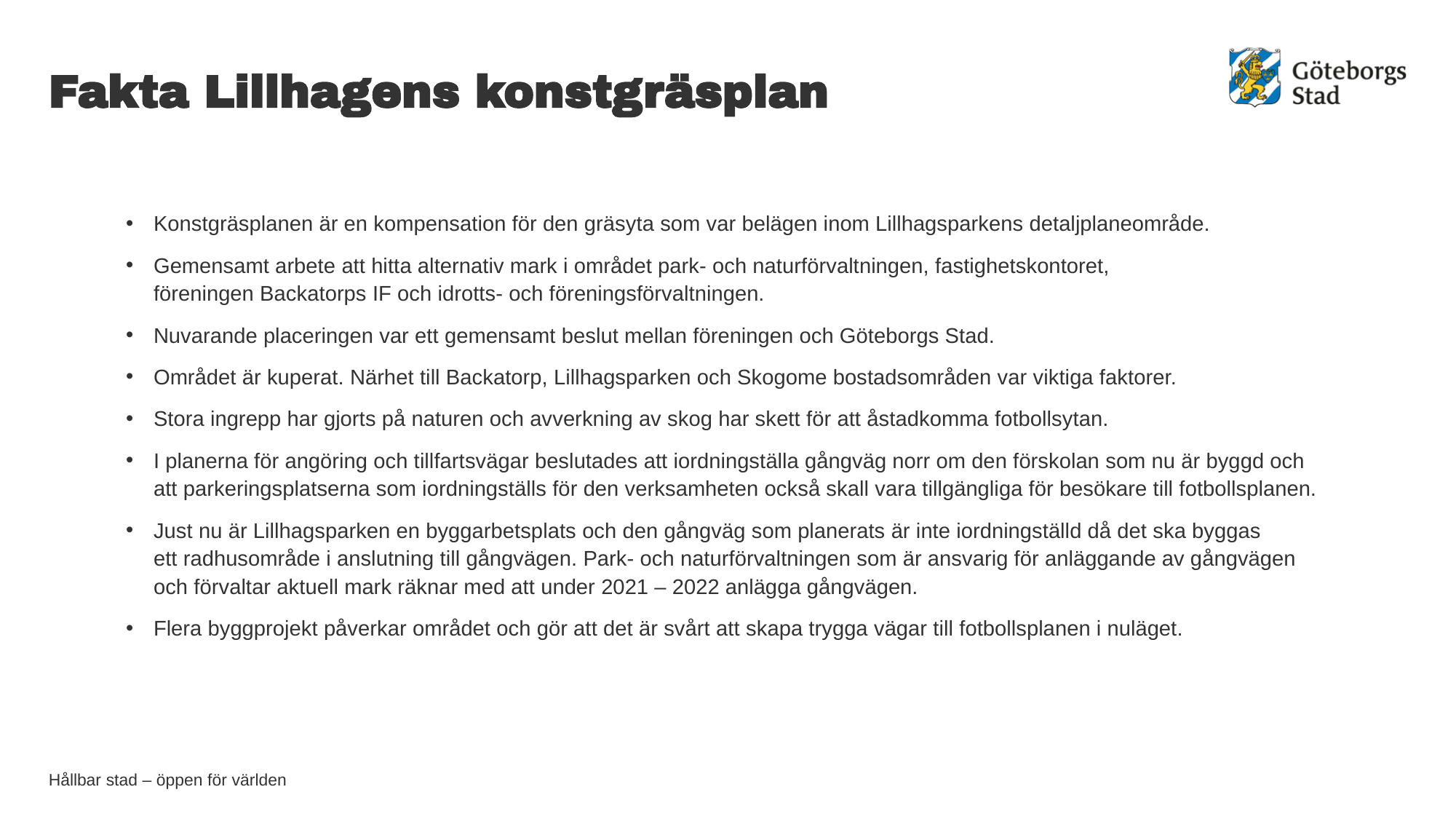

# Fakta Lillhagens konstgräsplan
Konstgräsplanen är en kompensation för den gräsyta som var belägen inom Lillhagsparkens detaljplaneområde.
Gemensamt arbete att hitta alternativ mark i området park- och naturförvaltningen, fastighetskontoret,
föreningen Backatorps IF och idrotts- och föreningsförvaltningen.
Nuvarande placeringen var ett gemensamt beslut mellan föreningen och Göteborgs Stad.
Området är kuperat. Närhet till Backatorp, Lillhagsparken och Skogome bostadsområden var viktiga faktorer.
Stora ingrepp har gjorts på naturen och avverkning av skog har skett för att åstadkomma fotbollsytan.
I planerna för angöring och tillfartsvägar beslutades att iordningställa gångväg norr om den förskolan som nu är byggd och
att parkeringsplatserna som iordningställs för den verksamheten också skall vara tillgängliga för besökare till fotbollsplanen.
Just nu är Lillhagsparken en byggarbetsplats och den gångväg som planerats är inte iordningställd då det ska byggas
ett radhusområde i anslutning till gångvägen. Park- och naturförvaltningen som är ansvarig för anläggande av gångvägen
och förvaltar aktuell mark räknar med att under 2021 – 2022 anlägga gångvägen.
Flera byggprojekt påverkar området och gör att det är svårt att skapa trygga vägar till fotbollsplanen i nuläget.